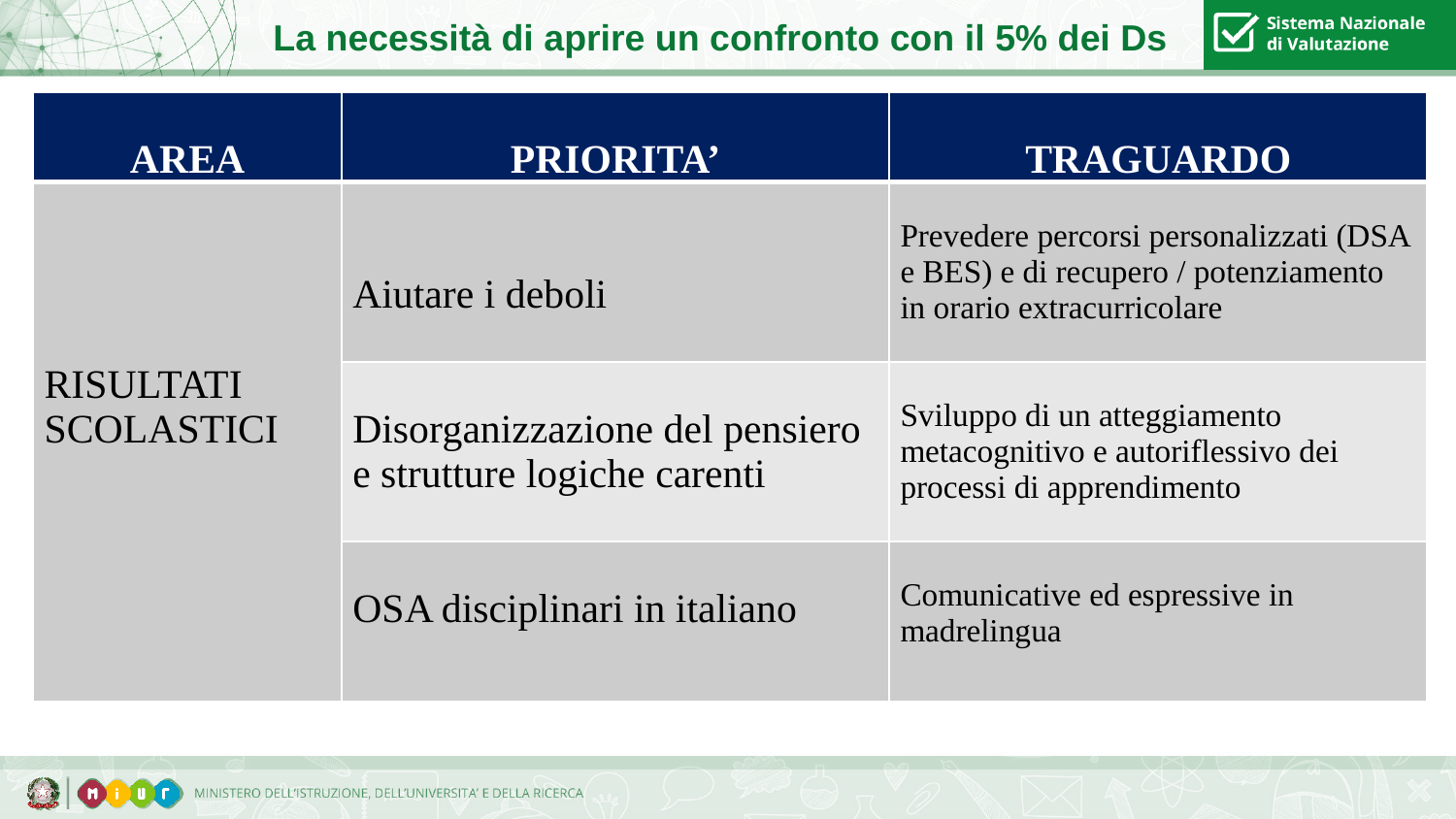

La necessità di aprire un confronto con il 5% dei Ds
| AREA | PRIORITA’ | TRAGUARDO |
| --- | --- | --- |
| RISULTATI SCOLASTICI | Aiutare i deboli | Prevedere percorsi personalizzati (DSA e BES) e di recupero / potenziamento in orario extracurricolare |
|  | Disorganizzazione del pensiero e strutture logiche carenti | Sviluppo di un atteggiamento metacognitivo e autoriflessivo dei processi di apprendimento |
|  | OSA disciplinari in italiano | Comunicative ed espressive in madrelingua |